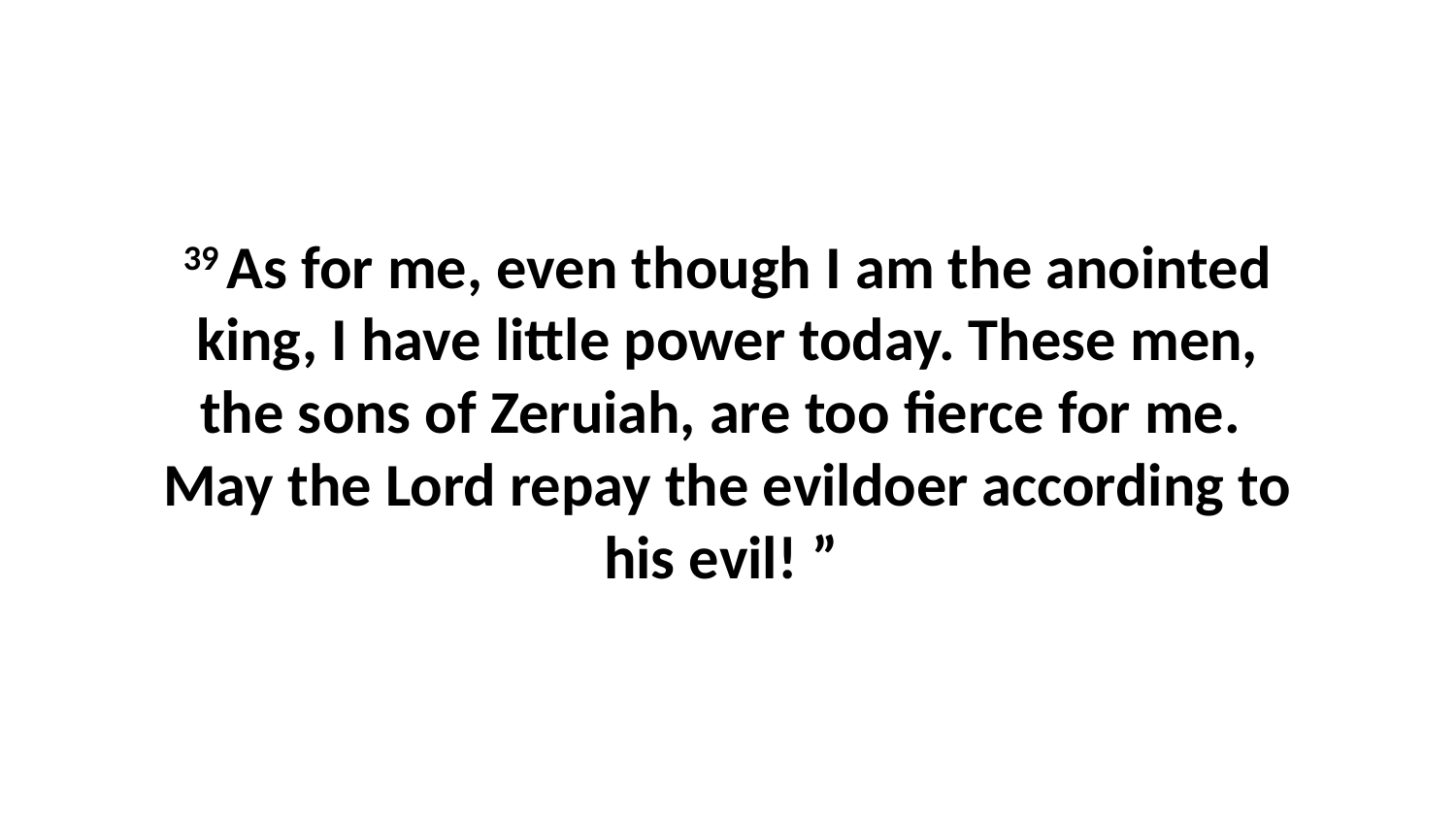

39 As for me, even though I am the anointed king, I have little power today. These men, the sons of Zeruiah, are too fierce for me.  May the Lord repay the evildoer according to his evil! ”